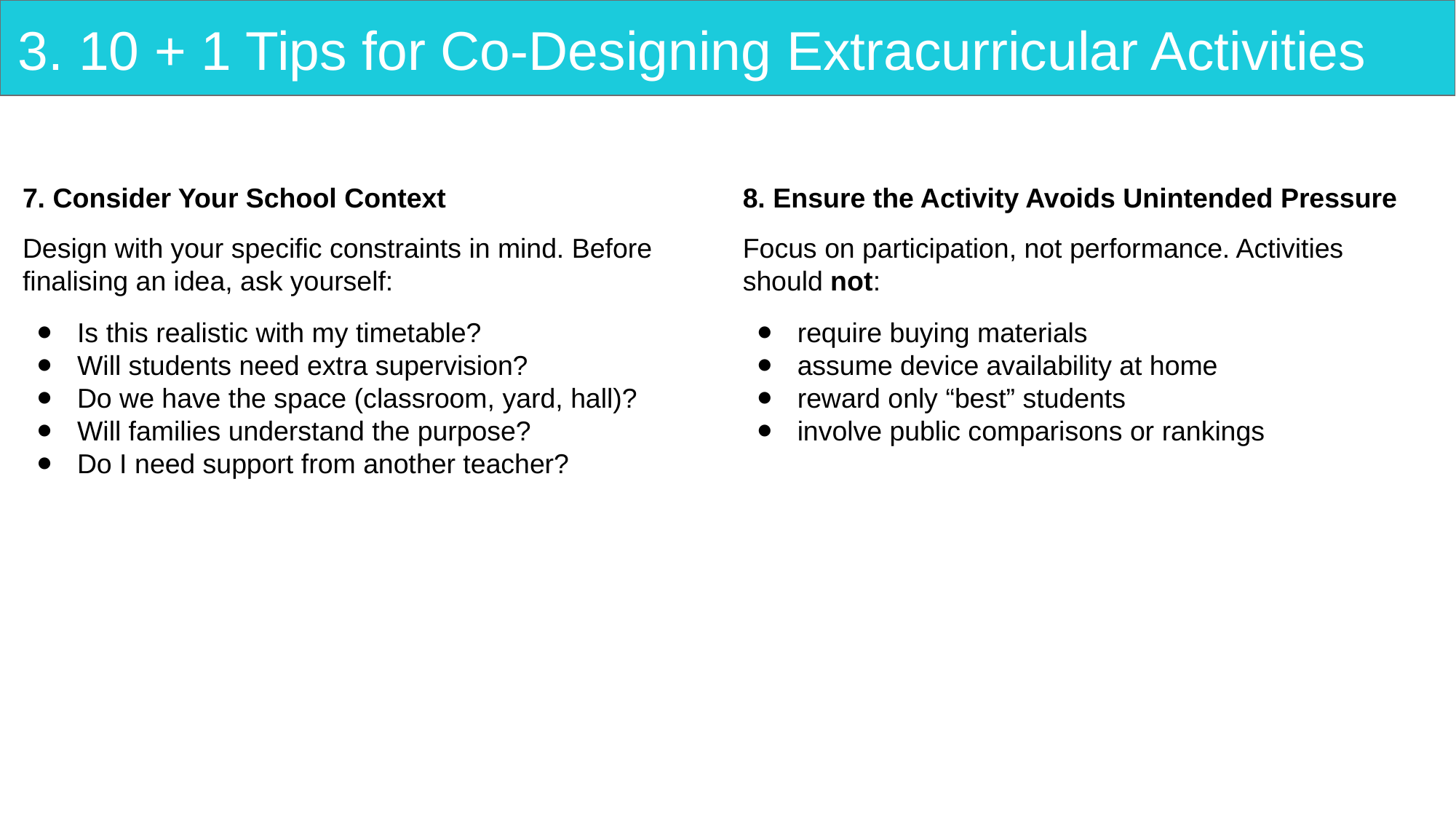

# 3. 10 + 1 Tips for Co-Designing Extracurricular Activities

7. Consider Your School Context
Design with your specific constraints in mind. Before finalising an idea, ask yourself:
Is this realistic with my timetable?
Will students need extra supervision?
Do we have the space (classroom, yard, hall)?
Will families understand the purpose?
Do I need support from another teacher?
8. Ensure the Activity Avoids Unintended Pressure
Focus on participation, not performance. Activities should not:
require buying materials
assume device availability at home
reward only “best” students
involve public comparisons or rankings